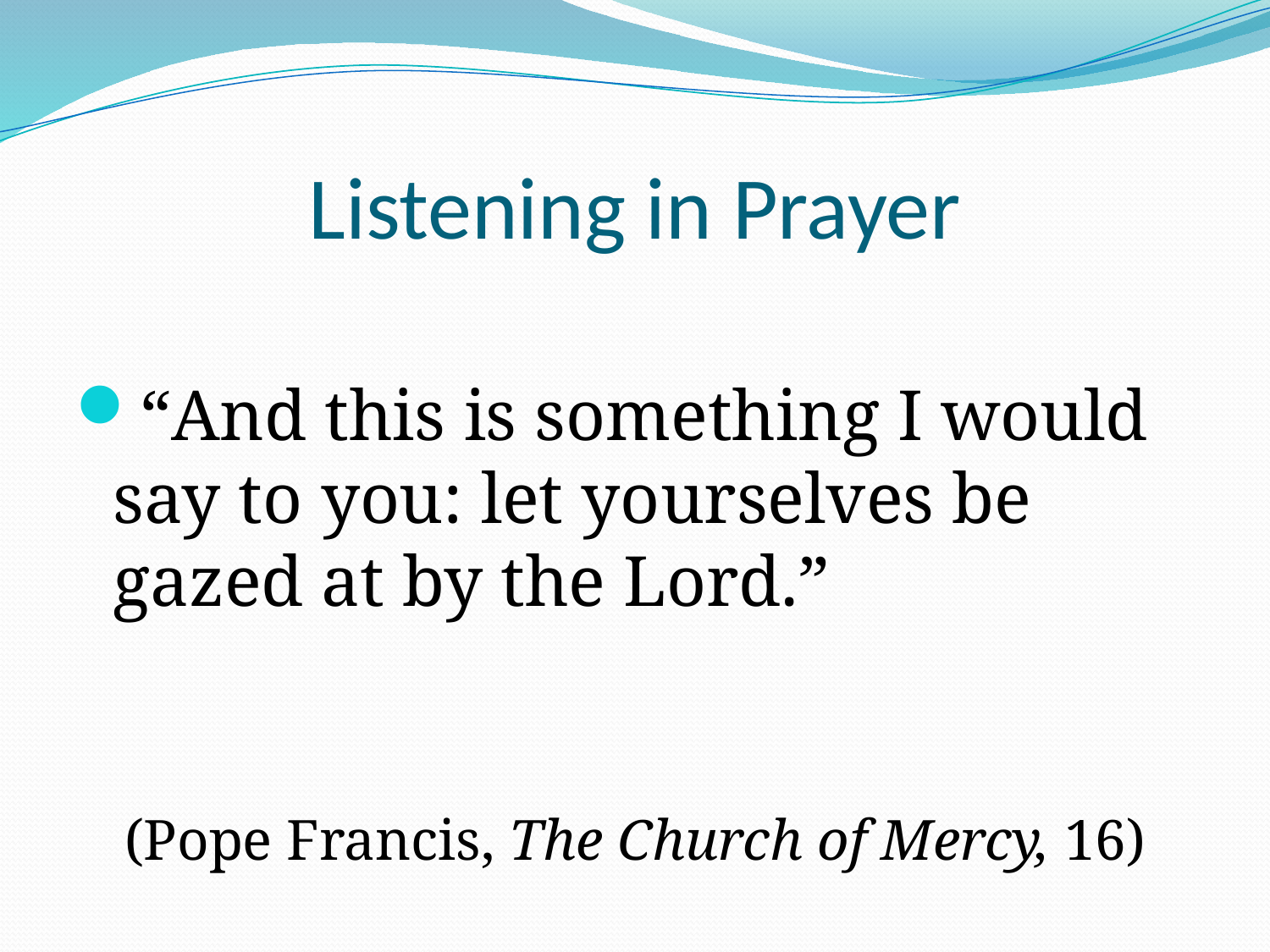

# Listening in Prayer

“And this is something I would say to you: let yourselves be gazed at by the Lord.”

(Pope Francis, The Church of Mercy, 16)